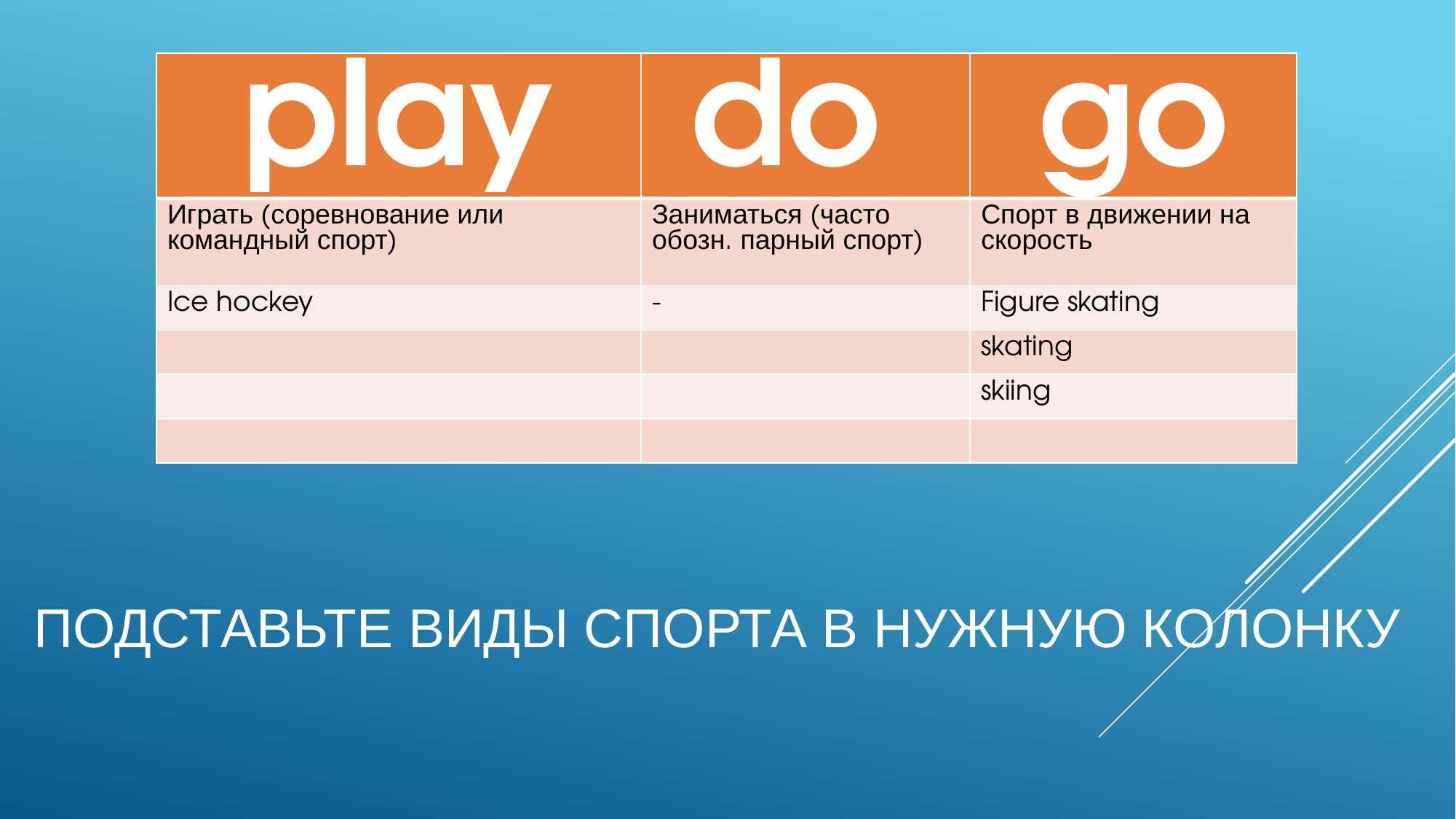

| play | do | go |
| --- | --- | --- |
| Играть (соревнование или командный спорт) | Заниматься (часто обозн. парный спорт) | Спорт в движении на скорость |
| Ice hockey | - | Figure skating |
|  |  | skating |
|  |  | skiing |
|  |  |  |
# Подставьте виды спорта в нужную колонку